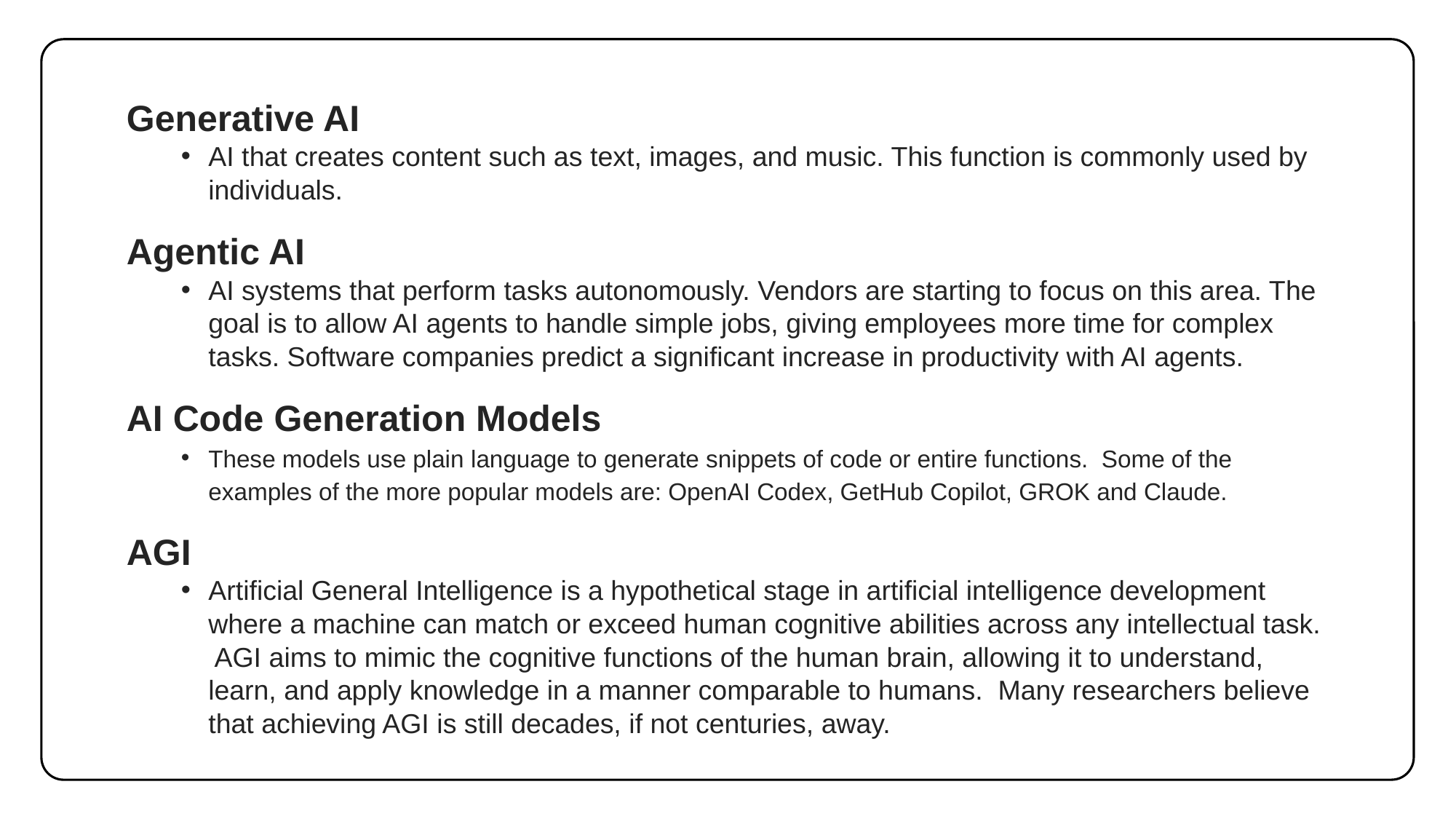

Generative AI
AI that creates content such as text, images, and music. This function is commonly used by individuals.

Agentic AI
AI systems that perform tasks autonomously. Vendors are starting to focus on this area. The goal is to allow AI agents to handle simple jobs, giving employees more time for complex tasks. Software companies predict a significant increase in productivity with AI agents.

AI Code Generation Models
These models use plain language to generate snippets of code or entire functions.  Some of the examples of the more popular models are: OpenAI Codex, GetHub Copilot, GROK and Claude.

AGI
Artificial General Intelligence is a hypothetical stage in artificial intelligence development where a machine can match or exceed human cognitive abilities across any intellectual task.  AGI aims to mimic the cognitive functions of the human brain, allowing it to understand, learn, and apply knowledge in a manner comparable to humans.  Many researchers believe that achieving AGI is still decades, if not centuries, away.